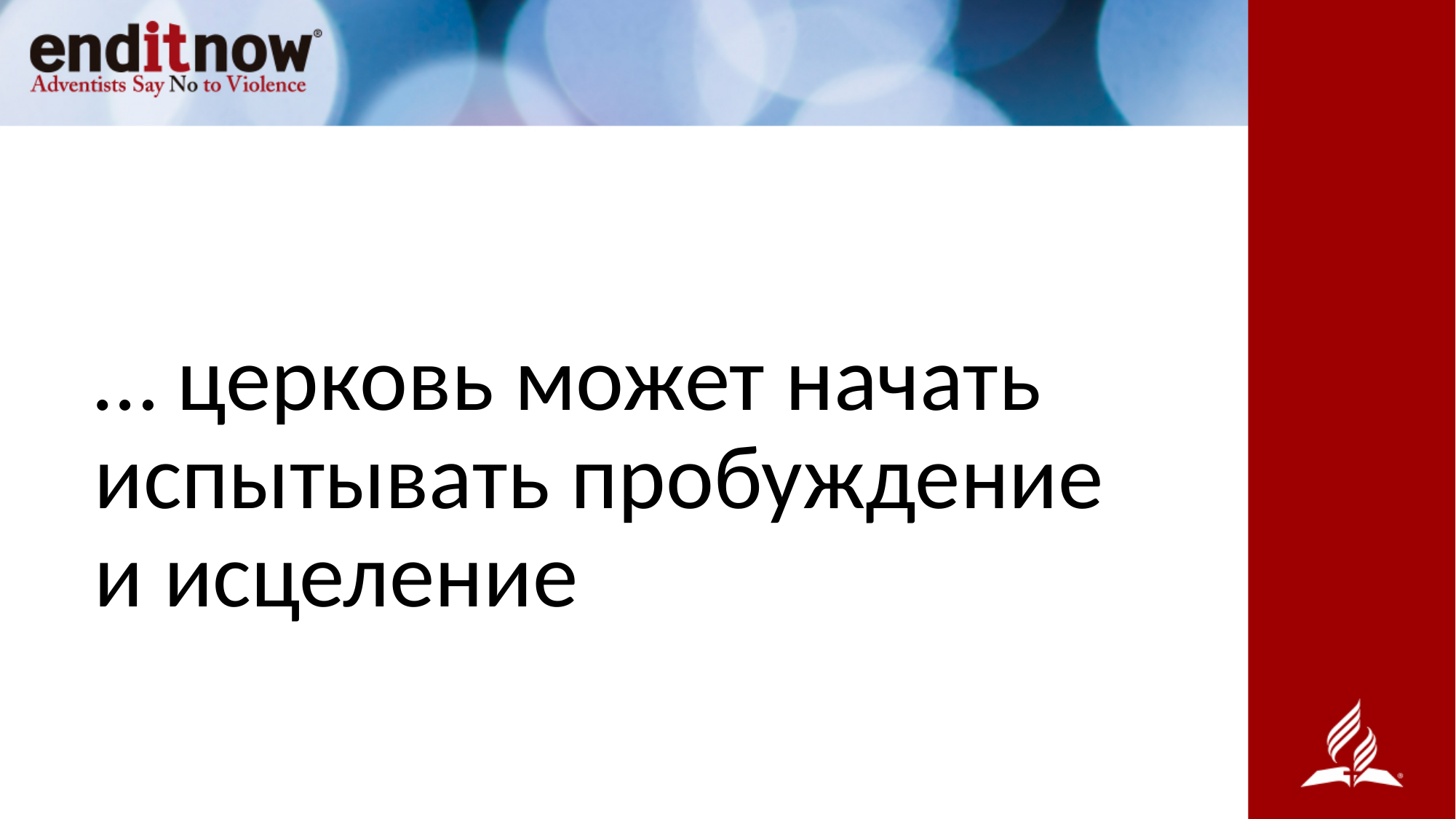

# … церковь может начать испытывать пробуждение и исцеление